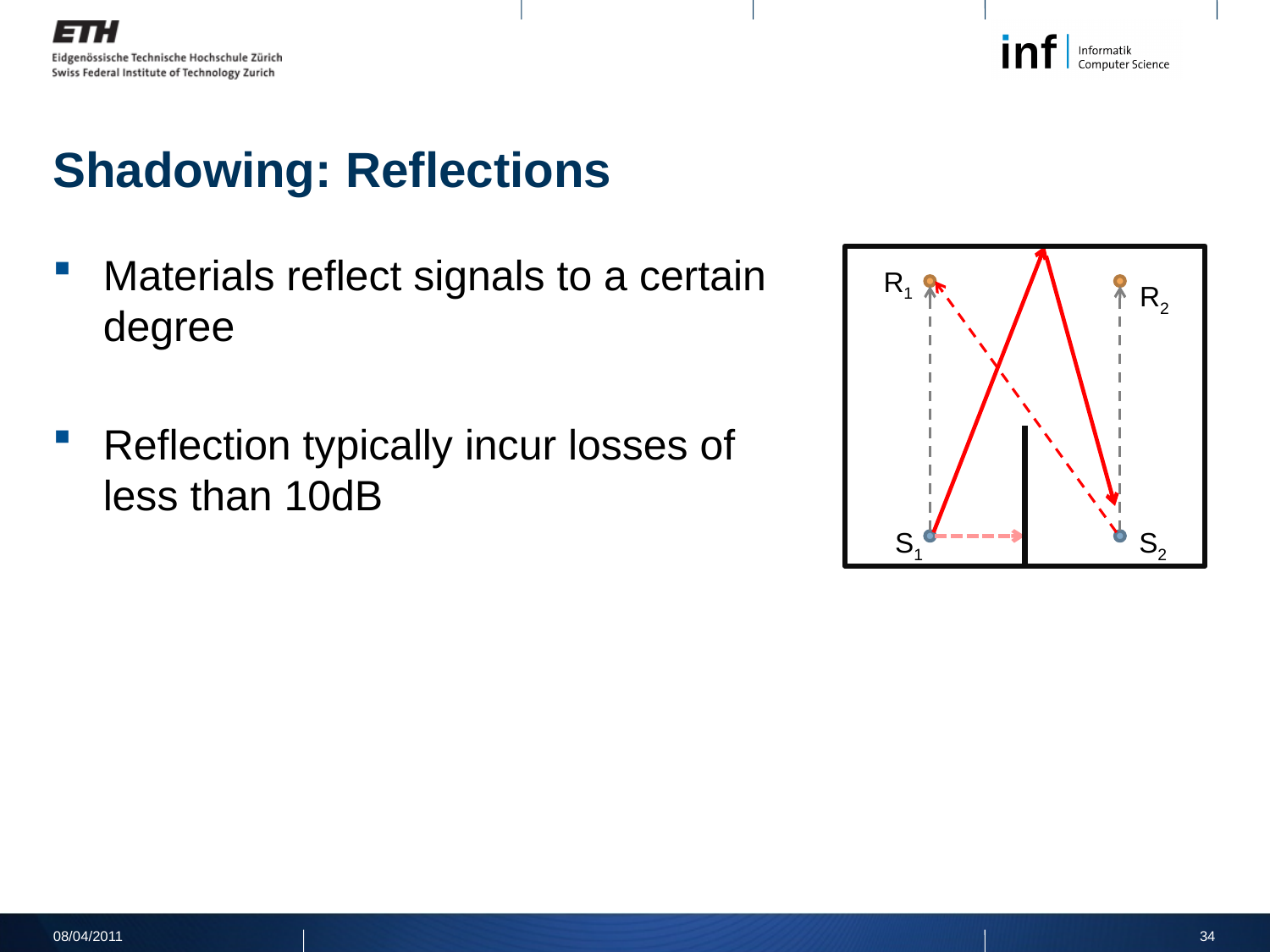

# Shadowing: Reflections
Materials reflect signals to a certain degree

Reflection typically incur losses of less than 10dB

R1
R2

S1
S2

08/04/2011
34